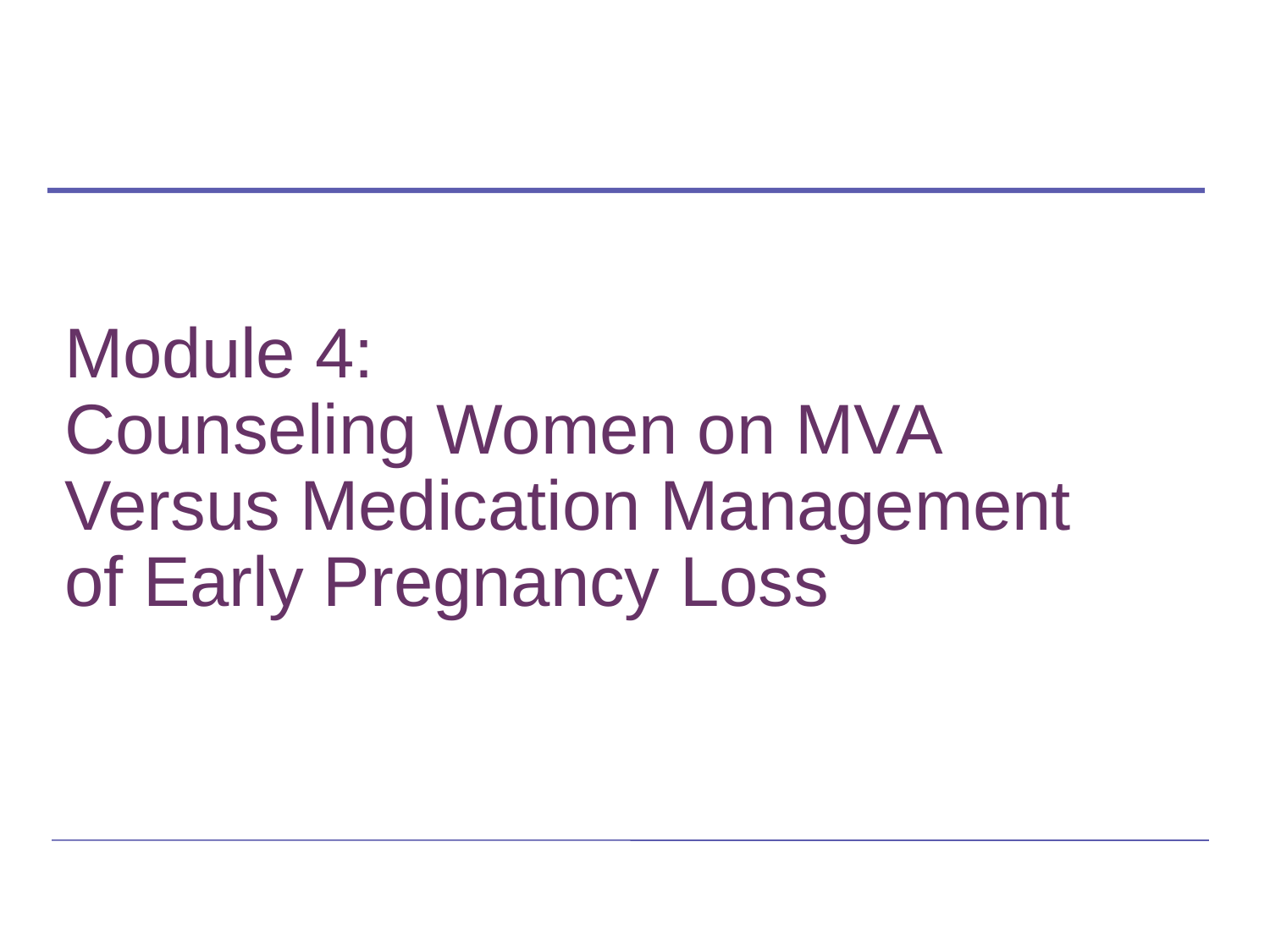

# Module 4: Counseling Women on MVA Versus Medication Management of Early Pregnancy Loss